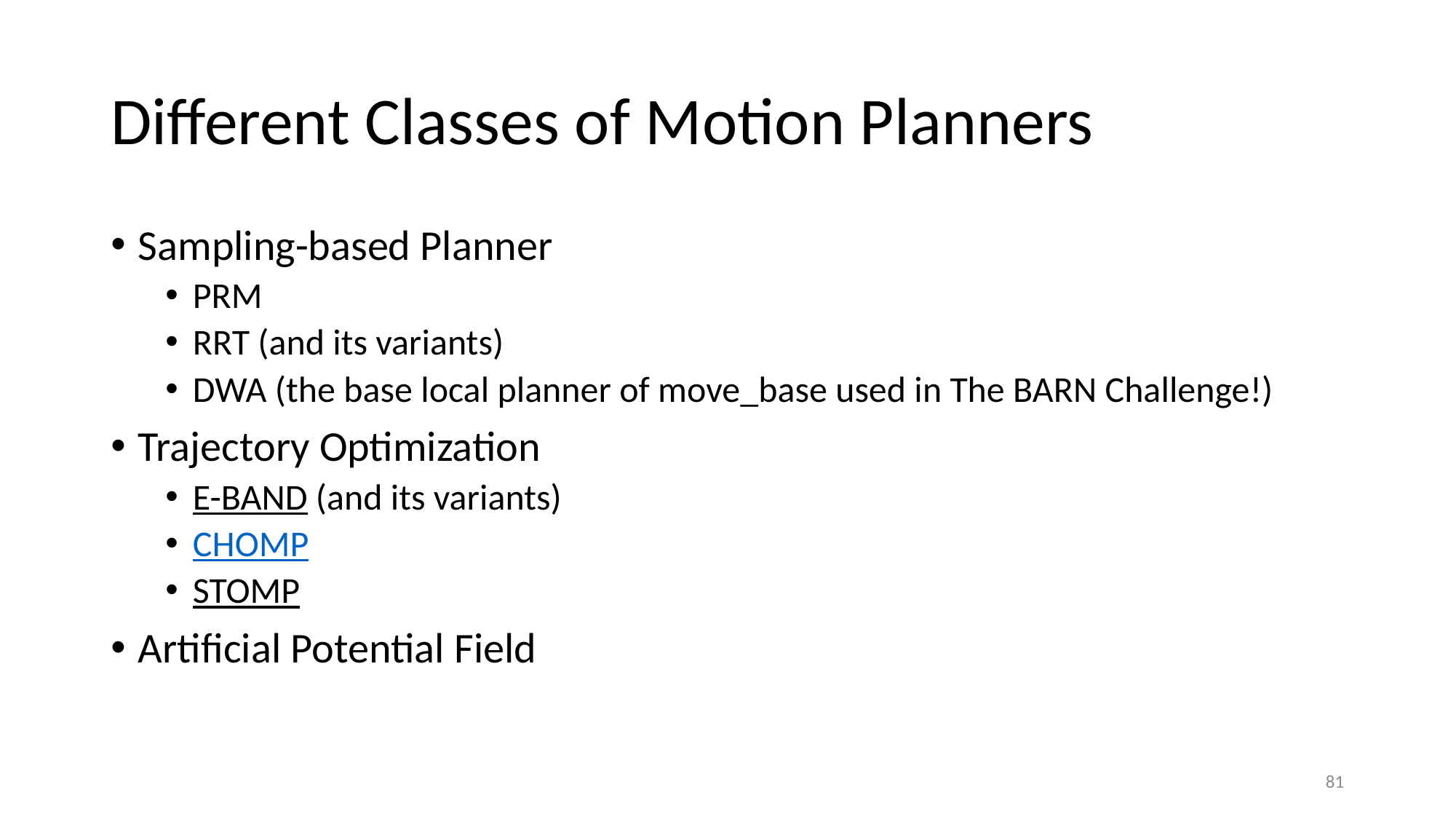

# Different Classes of Motion Planners
Sampling-based Planner
PRM
RRT (and its variants)
DWA (the base local planner of move_base used in The BARN Challenge!)
Trajectory Optimization
E-BAND (and its variants)
CHOMP
STOMP
Artificial Potential Field
81